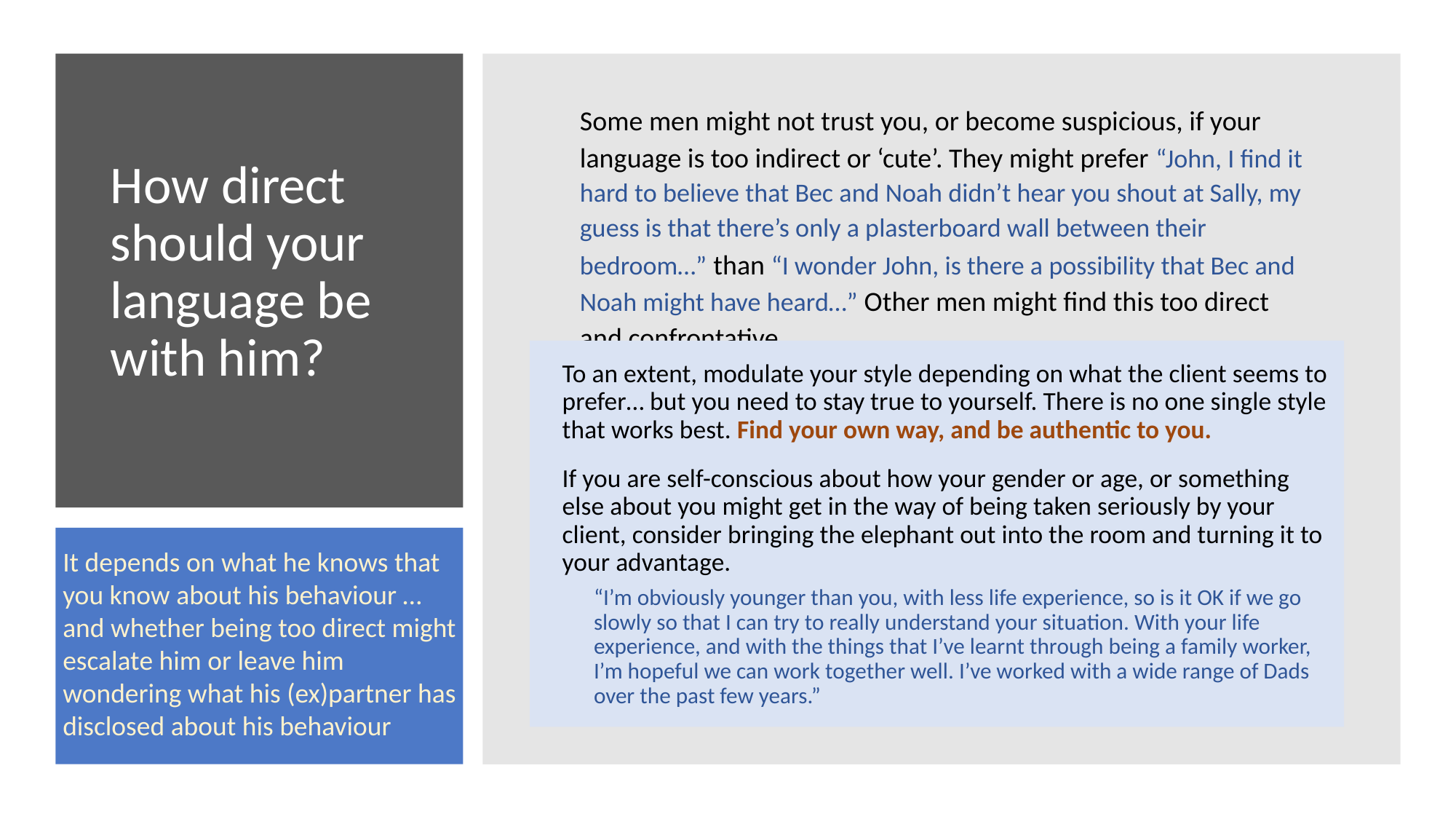

# How direct should your language be with him?
Some men might not trust you, or become suspicious, if your language is too indirect or ‘cute’. They might prefer “John, I find it hard to believe that Bec and Noah didn’t hear you shout at Sally, my guess is that there’s only a plasterboard wall between their bedroom…” than “I wonder John, is there a possibility that Bec and Noah might have heard…” Other men might find this too direct and confrontative.

To an extent, modulate your style depending on what the client seems to prefer… but you need to stay true to yourself. There is no one single style that works best. Find your own way, and be authentic to you.
If you are self-conscious about how your gender or age, or something else about you might get in the way of being taken seriously by your client, consider bringing the elephant out into the room and turning it to your advantage.
“I’m obviously younger than you, with less life experience, so is it OK if we go slowly so that I can try to really understand your situation. With your life experience, and with the things that I’ve learnt through being a family worker, I’m hopeful we can work together well. I’ve worked with a wide range of Dads over the past few years.”

It depends on what he knows that you know about his behaviour … and whether being too direct might escalate him or leave him wondering what his (ex)partner has disclosed about his behaviour